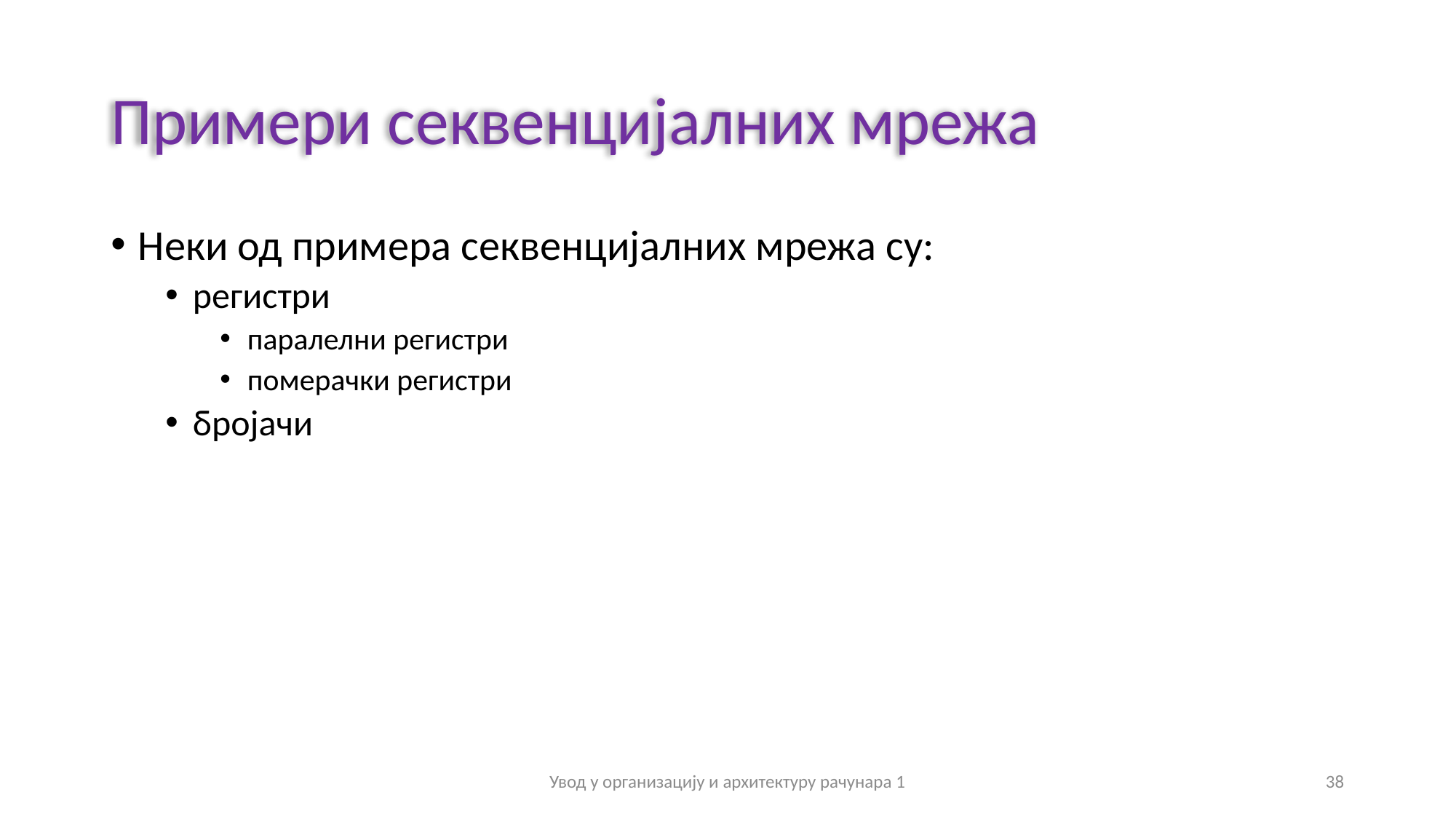

# Примери секвенцијалних мрежа
Неки од примера секвенцијалних мрежа су:
регистри
паралелни регистри
померачки регистри
бројачи
Увод у организацију и архитектуру рачунара 1
38